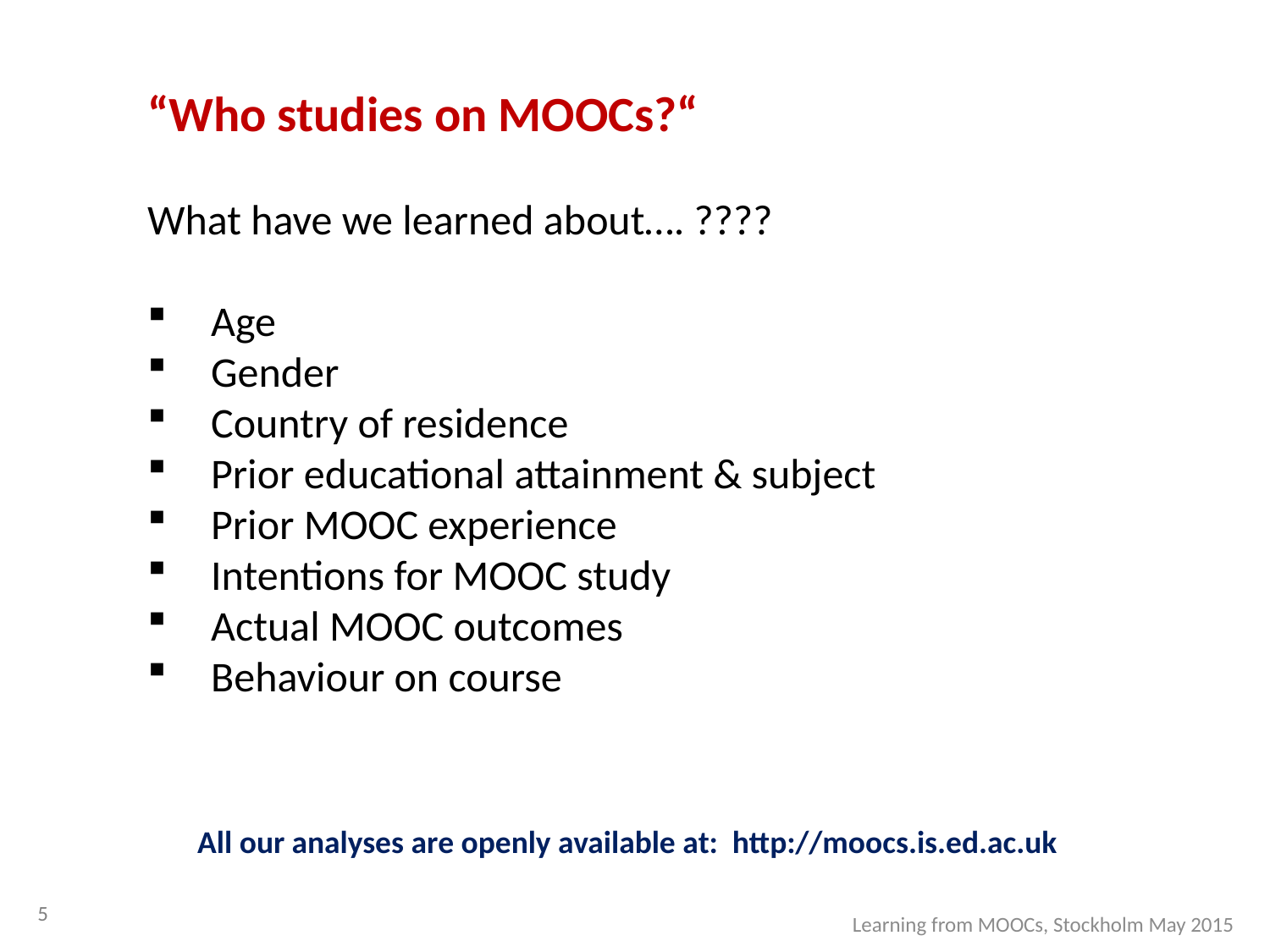

“Who studies on MOOCs?“

What have we learned about…. ????

Age
Gender
Country of residence
Prior educational attainment & subject
Prior MOOC experience
Intentions for MOOC study
Actual MOOC outcomes
Behaviour on course

All our analyses are openly available at:  http://moocs.is.ed.ac.uk
5
Learning from MOOCs, Stockholm May 2015